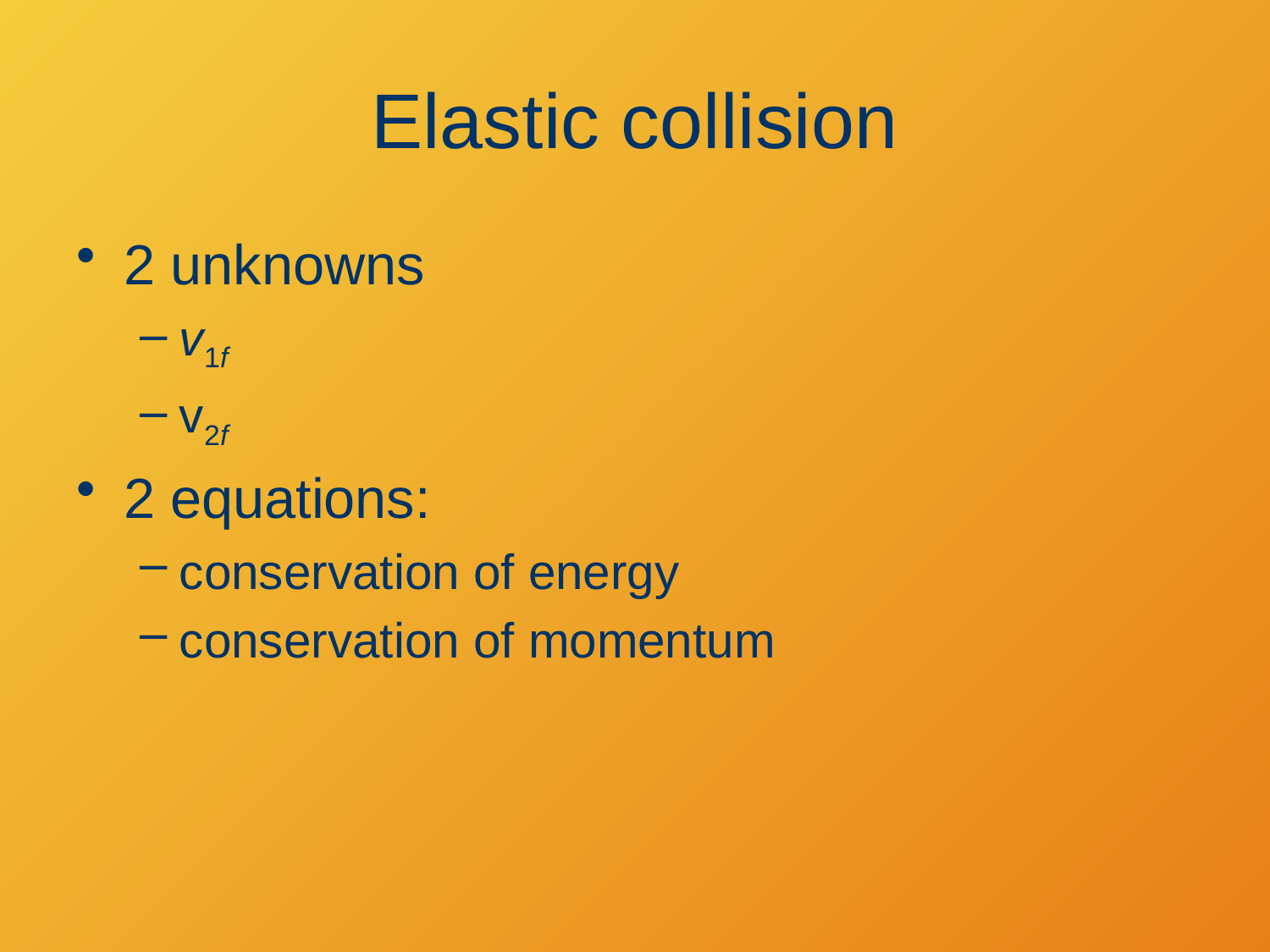

# Elastic collision
2 unknowns
v1f
v2f
2 equations:
conservation of energy
conservation of momentum